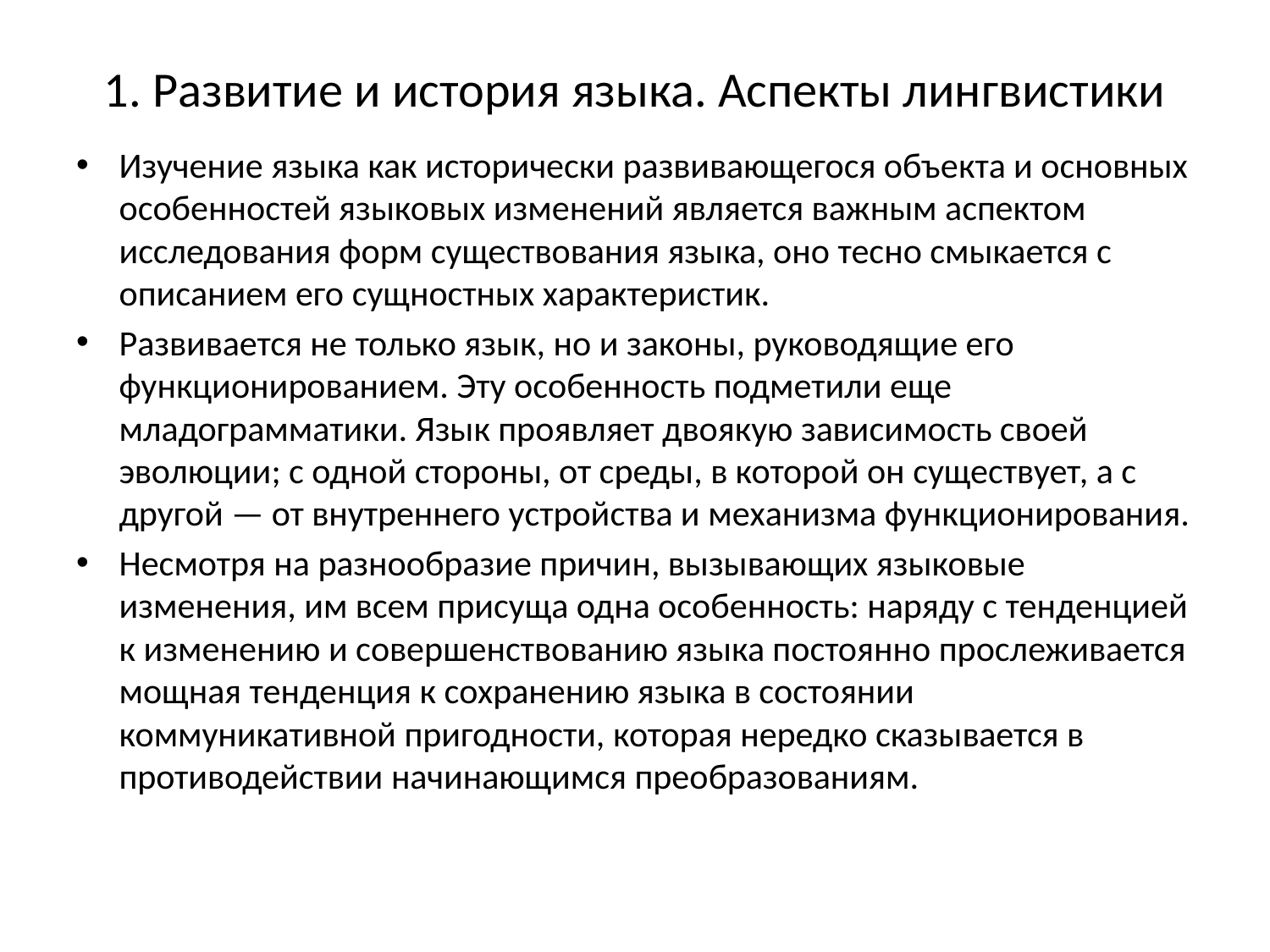

# 1. Развитие и история языка. Аспекты лингвистики
Изучение языка как исторически развивающегося объекта и основных особенностей языковых изменений является важным аспектом исследования форм существования языка, оно тесно смыкается с описанием его сущностных характеристик.
Развивается не только язык, но и законы, руководящие его функционированием. Эту особенность подметили еще младограмматики. Язык проявляет двоякую зависимость своей эволюции; с одной стороны, от среды, в которой он существует, а с другой — от внутреннего устройства и механизма функционирования.
Несмотря на разнообразие причин, вызывающих языковые изменения, им всем присуща одна особенность: наряду с тенденцией к изменению и совершенствованию языка постоянно прослеживается мощная тенденция к сохранению языка в состоянии коммуникативной пригодности, которая нередко сказывается в противодействии начинающимся преобразованиям.